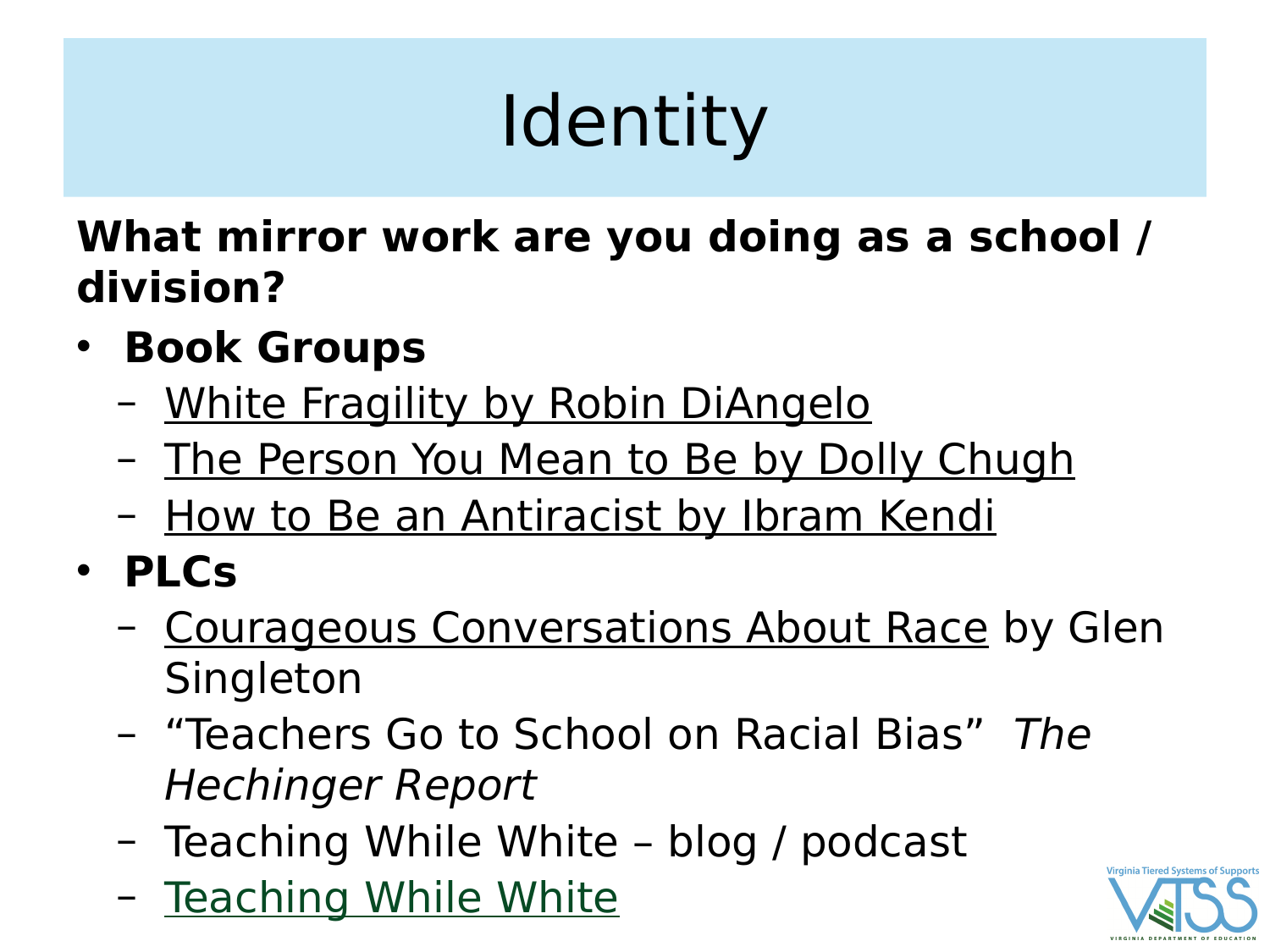

# Identity
What mirror work are you doing as a school / division?

Book Groups
White Fragility by Robin DiAngelo
The Person You Mean to Be by Dolly Chugh
How to Be an Antiracist by Ibram Kendi
PLCs
Courageous Conversations About Race by Glen Singleton
“Teachers Go to School on Racial Bias”  The Hechinger Report
Teaching While White – blog / podcast
Teaching While White